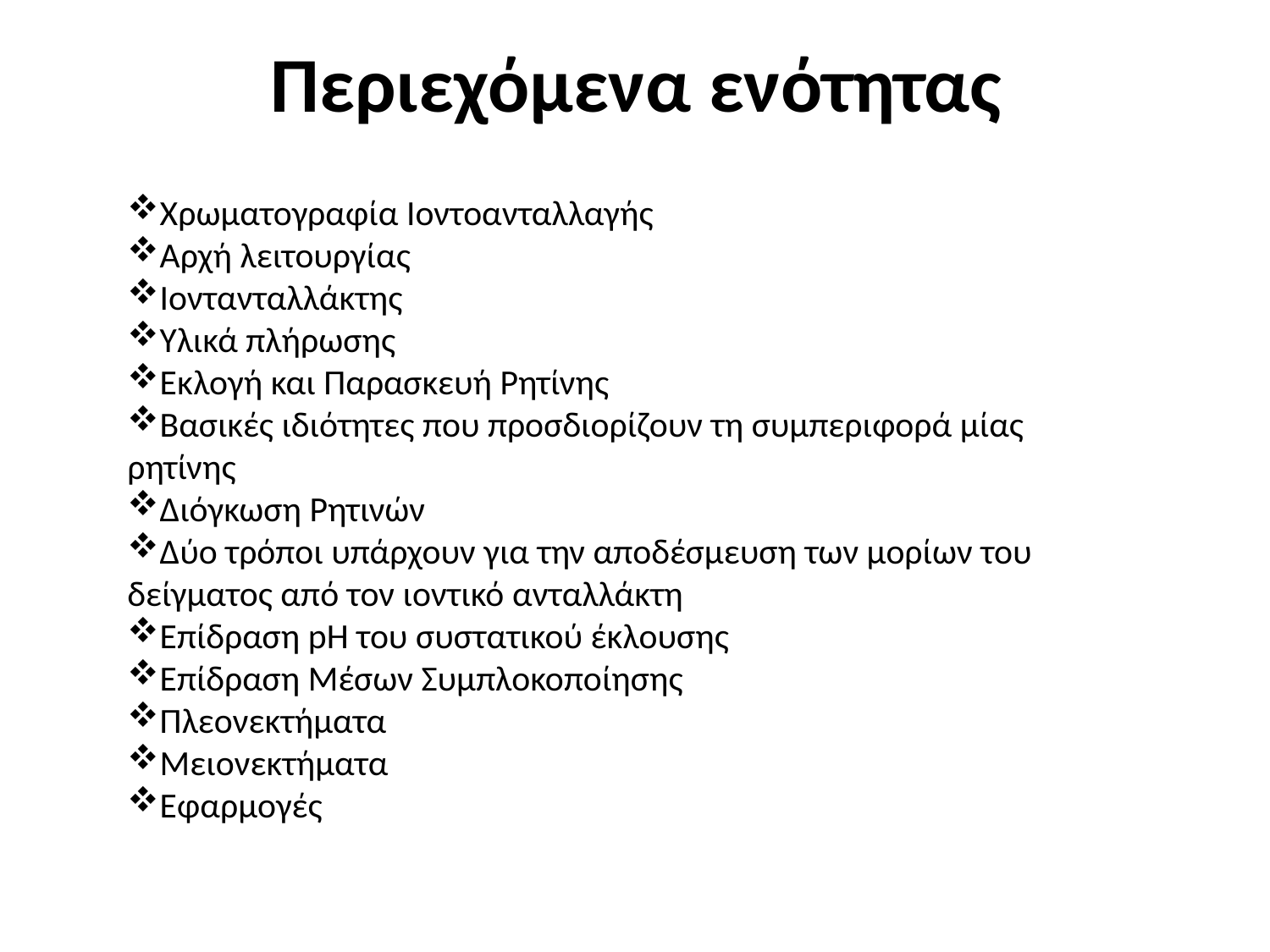

# Περιεχόμενα ενότητας
Χρωματογραφία Ιοντοανταλλαγής
Αρχή λειτουργίας
Ιοντανταλλάκτης
Υλικά πλήρωσης
Εκλογή και Παρασκευή Ρητίνης
Βασικές ιδιότητες που προσδιορίζουν τη συμπεριφορά μίας ρητίνης
Διόγκωση Ρητινών
Δύο τρόποι υπάρχουν για την αποδέσμευση των μορίων του δείγματος από τον ιοντικό ανταλλάκτη
Επίδραση pH του συστατικού έκλουσης
Επίδραση Μέσων Συμπλοκοποίησης
Πλεονεκτήματα
Μειονεκτήματα
Εφαρμογές